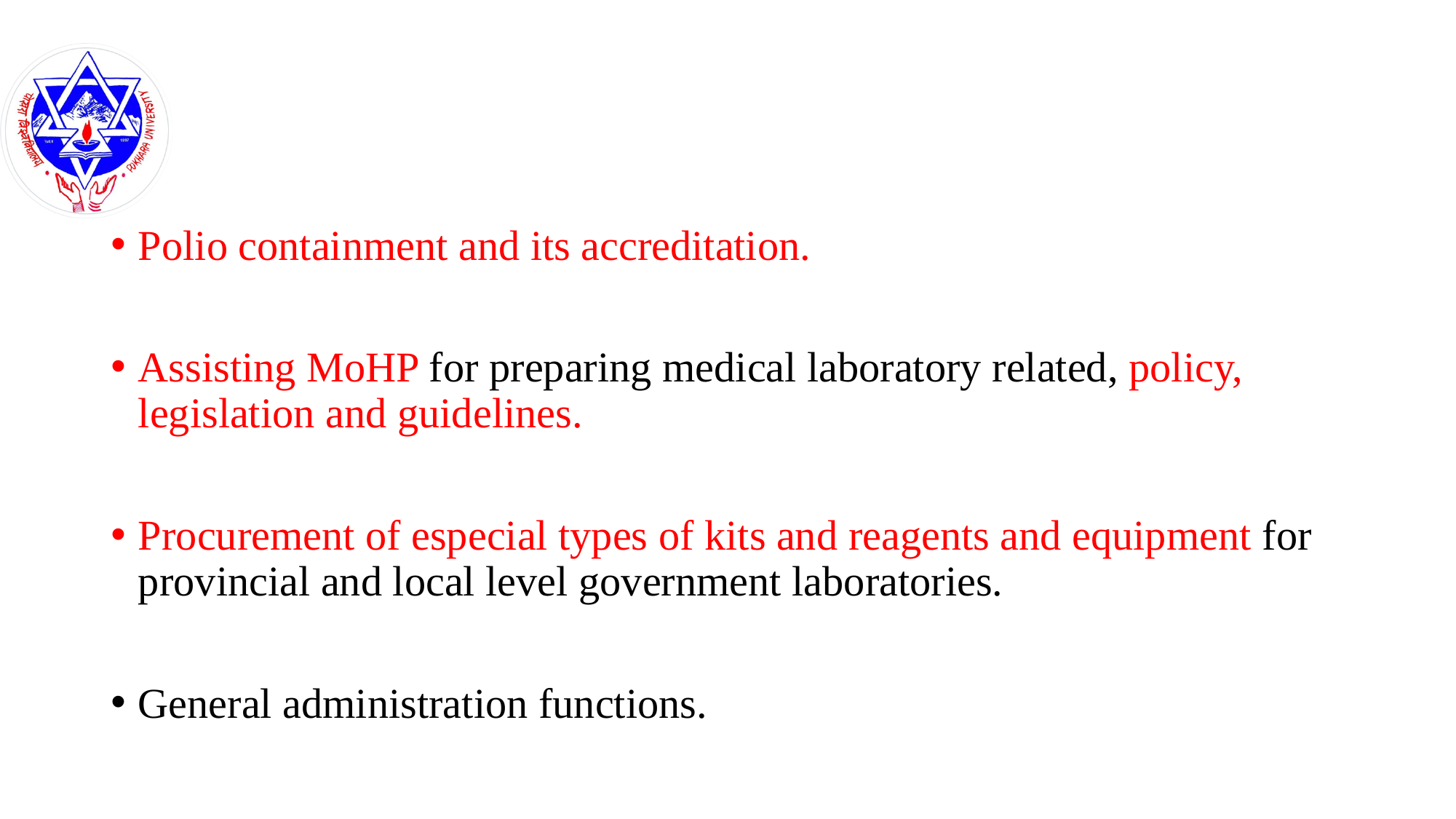

#
Polio containment and its accreditation.

Assisting MoHP for preparing medical laboratory related, policy, legislation and guidelines.

Procurement of especial types of kits and reagents and equipment for provincial and local level government laboratories.

General administration functions.